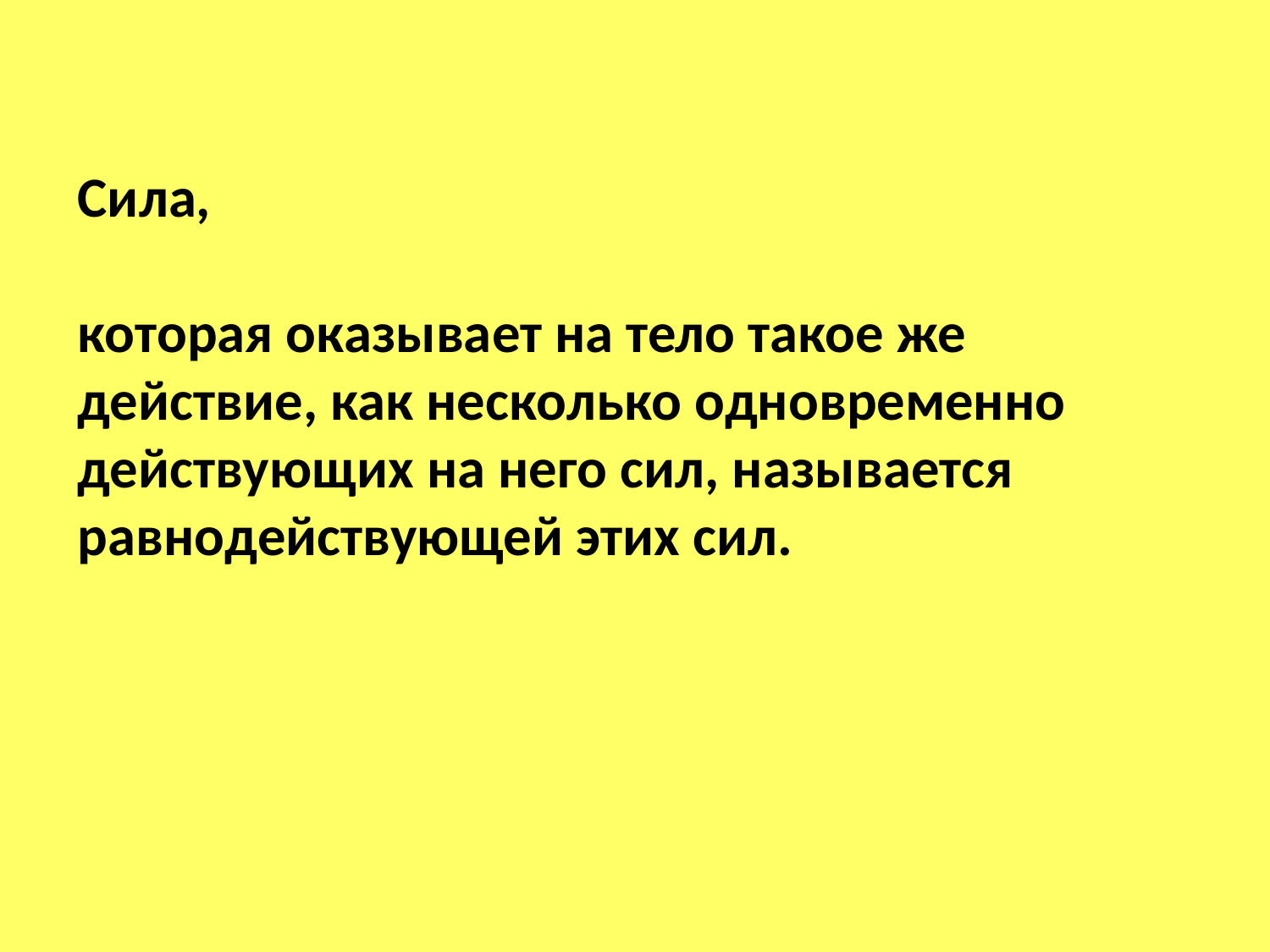

# Сила, которая оказывает на тело такое же действие, как несколько одновременно действующих на него сил, называется равнодействующей этих сил.